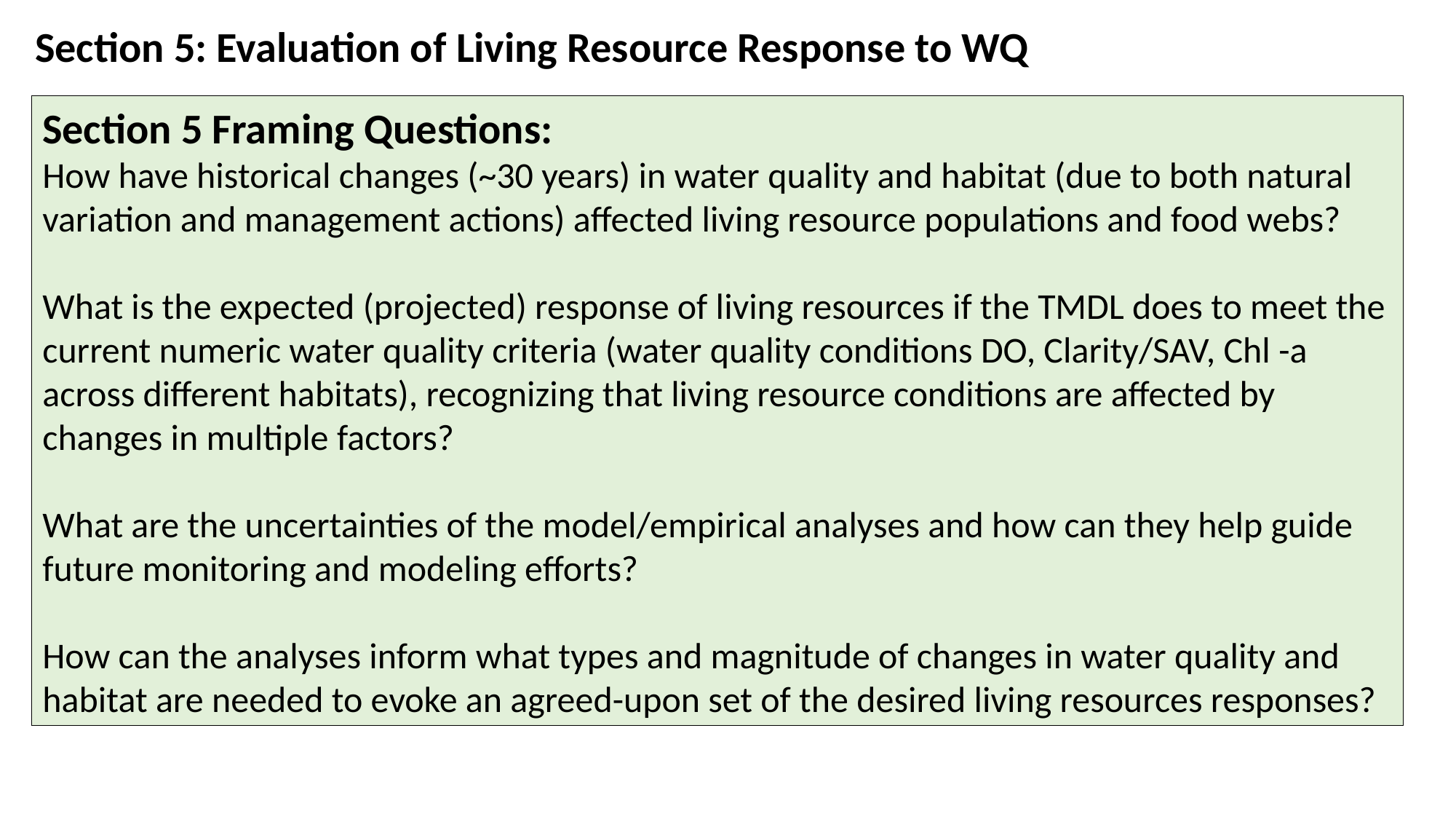

Section 5: Evaluation of Living Resource Response to WQ
Section 5 Framing Questions:
How have historical changes (~30 years) in water quality and habitat (due to both natural variation and management actions) affected living resource populations and food webs?

What is the expected (projected) response of living resources if the TMDL does to meet the current numeric water quality criteria (water quality conditions DO, Clarity/SAV, Chl -a across different habitats), recognizing that living resource conditions are affected by changes in multiple factors?

What are the uncertainties of the model/empirical analyses and how can they help guide future monitoring and modeling efforts?

How can the analyses inform what types and magnitude of changes in water quality and habitat are needed to evoke an agreed-upon set of the desired living resources responses?